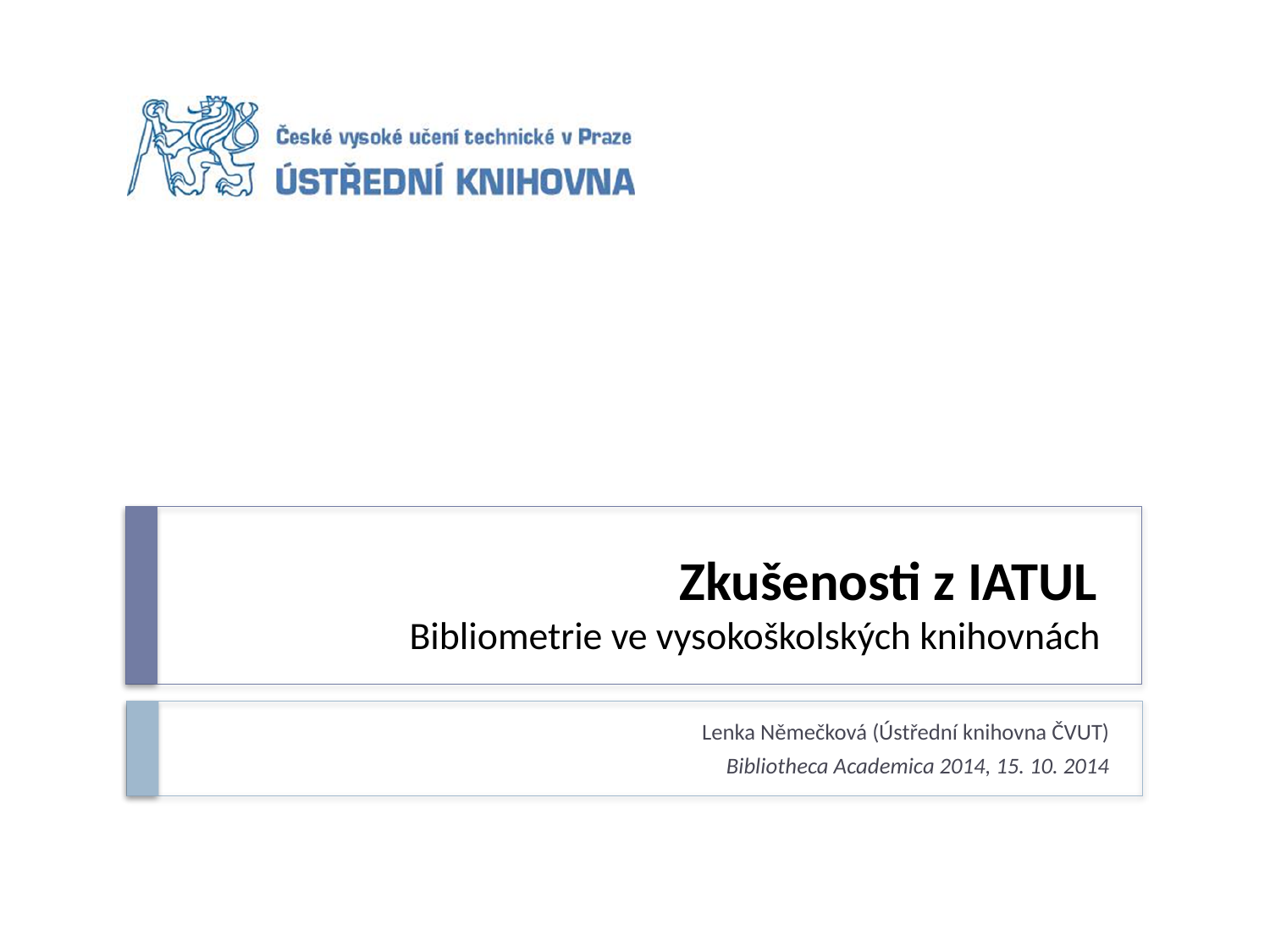

# Zkušenosti z IATUL Bibliometrie ve vysokoškolských knihovnách
Lenka Němečková (Ústřední knihovna ČVUT)
Bibliotheca Academica 2014, 15. 10. 2014